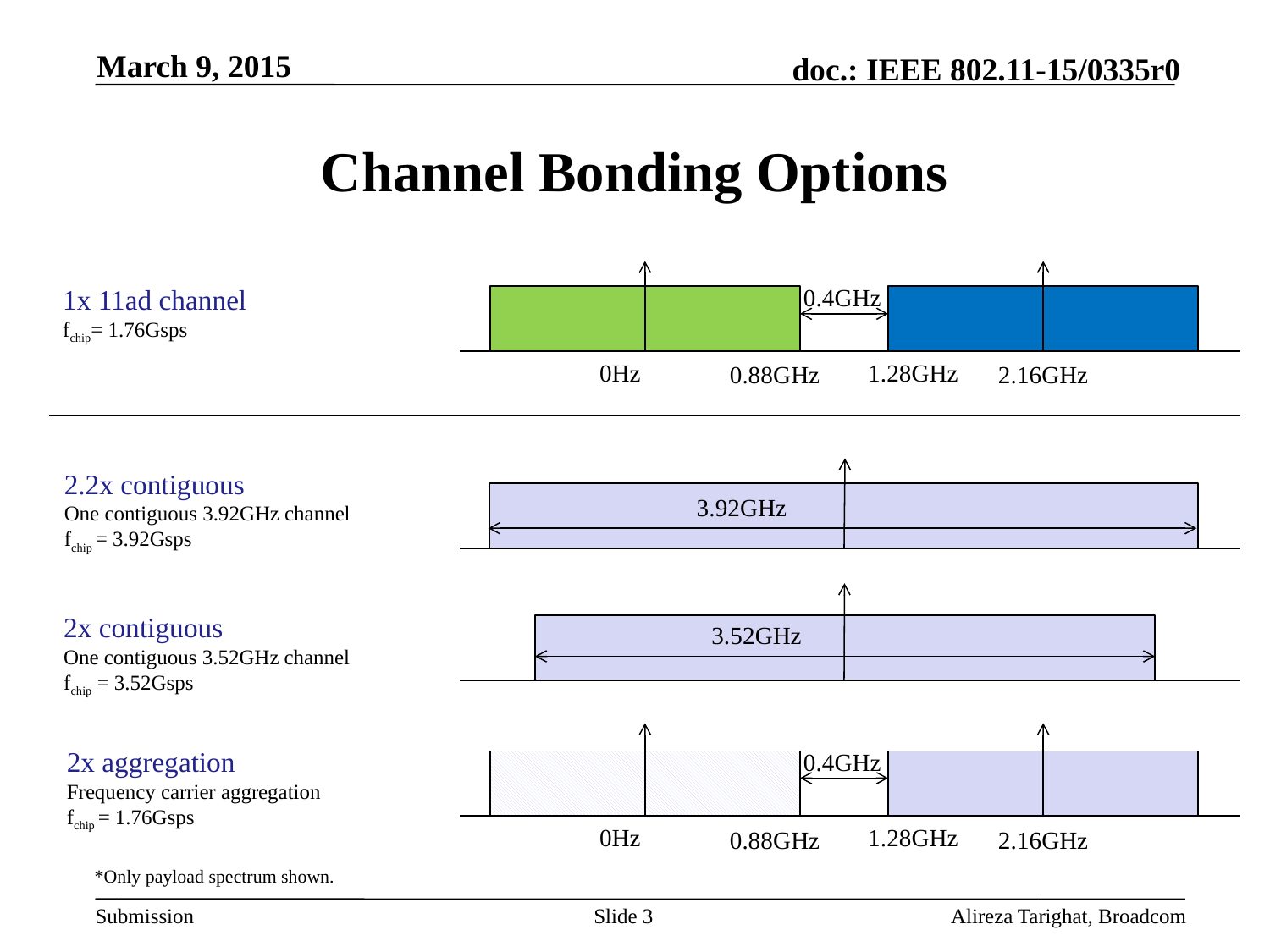

March 9, 2015
# Channel Bonding Options
1x 11ad channel
fchip= 1.76Gsps
0.4GHz

1.28GHz
0Hz
0.88GHz
2.16GHz
2.2x contiguous
One contiguous 3.92GHz channel
fchip = 3.92Gsps

3.92GHz
2x contiguous
One contiguous 3.52GHz channel
fchip = 3.52Gsps
3.52GHz

2x aggregation
Frequency carrier aggregation
fchip = 1.76Gsps
0.4GHz

1.28GHz
0Hz
0.88GHz
2.16GHz
*Only payload spectrum shown.
Slide 3
Alireza Tarighat, Broadcom